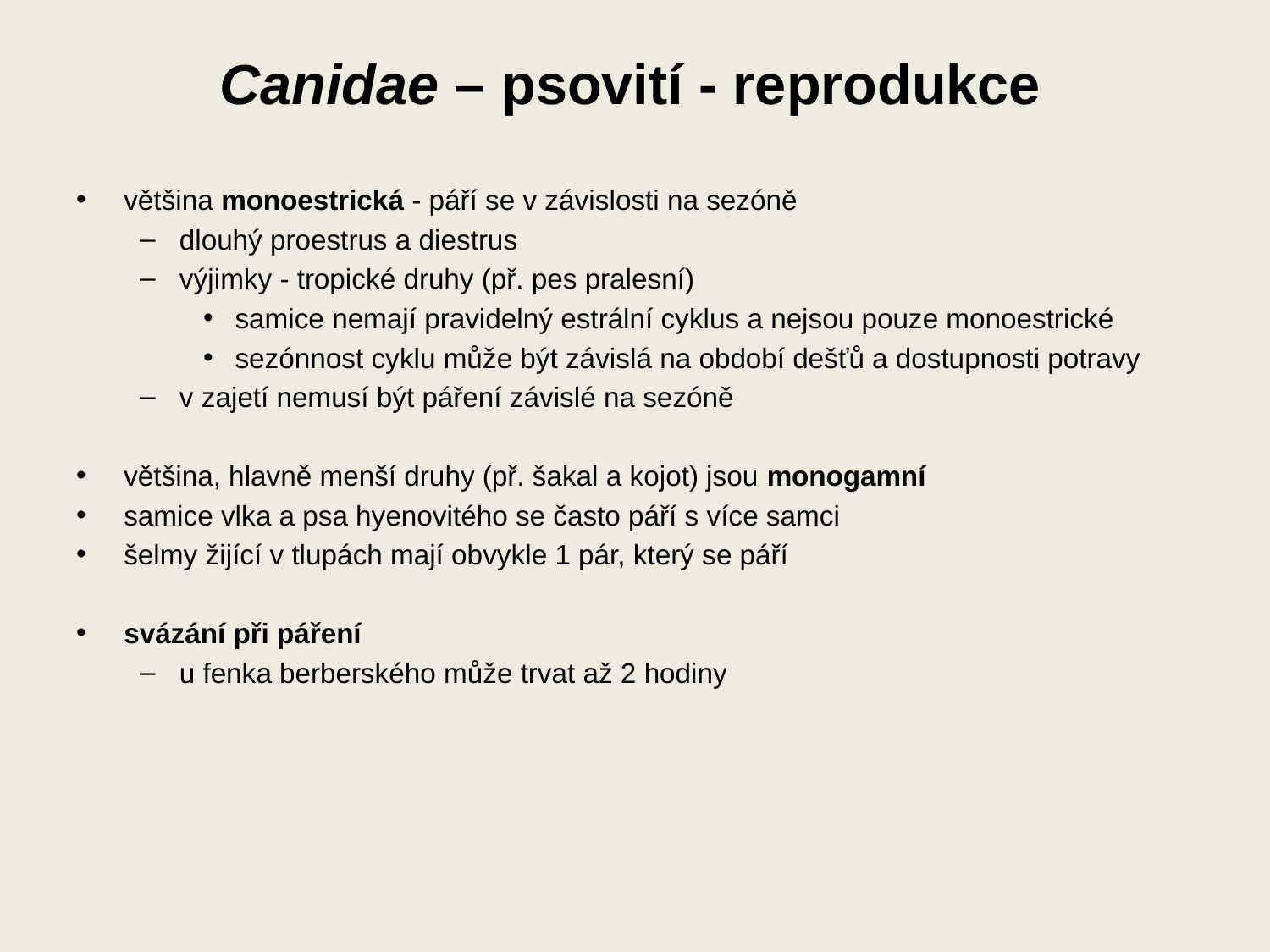

# Canidae – psovití - reprodukce
většina monoestrická - páří se v závislosti na sezóně
dlouhý proestrus a diestrus
výjimky - tropické druhy (př. pes pralesní)
samice nemají pravidelný estrální cyklus a nejsou pouze monoestrické
sezónnost cyklu může být závislá na období dešťů a dostupnosti potravy
v zajetí nemusí být páření závislé na sezóně

většina, hlavně menší druhy (př. šakal a kojot) jsou monogamní
samice vlka a psa hyenovitého se často páří s více samci
šelmy žijící v tlupách mají obvykle 1 pár, který se páří

svázání při páření
u fenka berberského může trvat až 2 hodiny